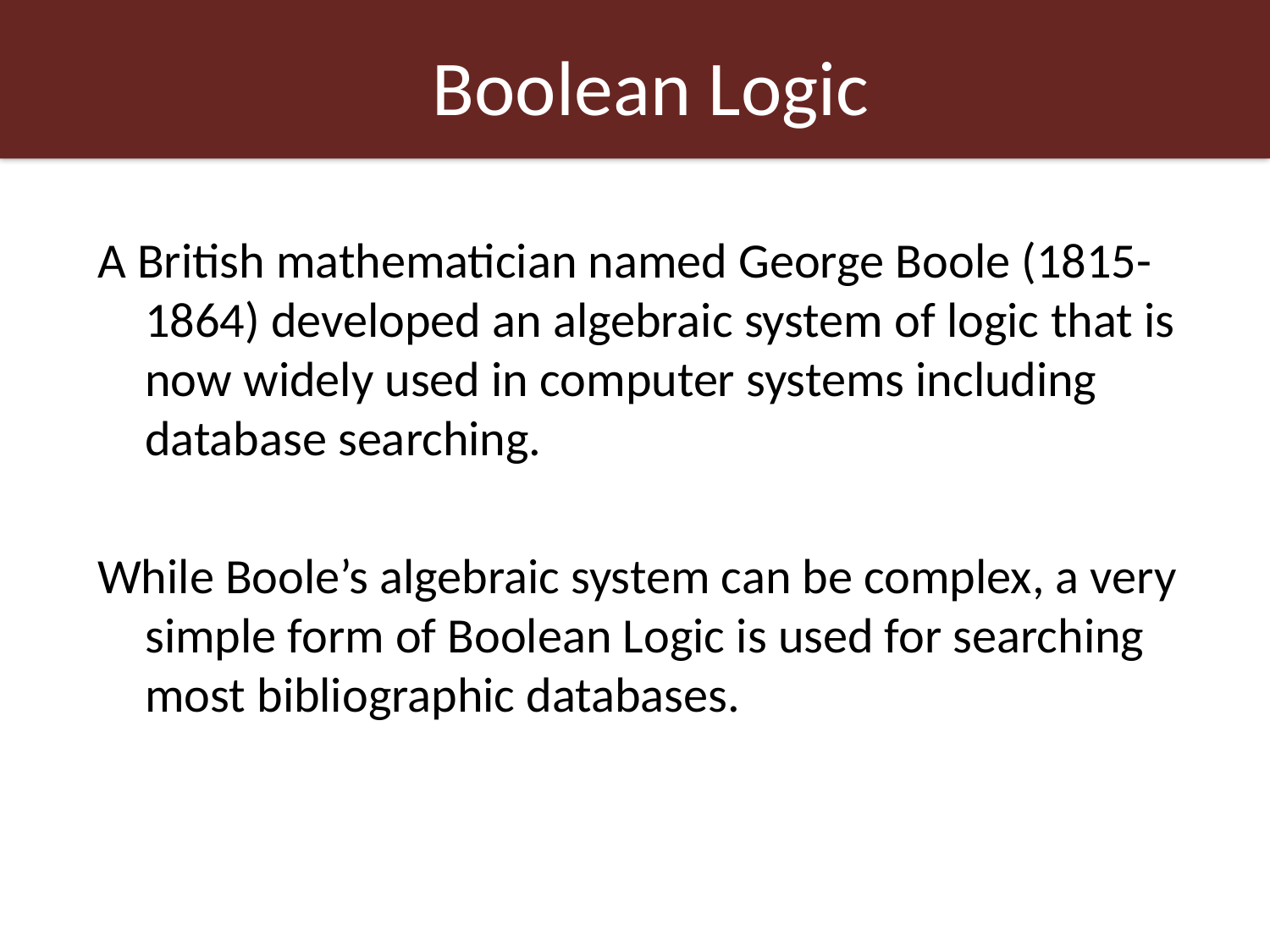

# Boolean Logic
A British mathematician named George Boole (1815-1864) developed an algebraic system of logic that is now widely used in computer systems including database searching.

While Boole’s algebraic system can be complex, a very simple form of Boolean Logic is used for searching most bibliographic databases.